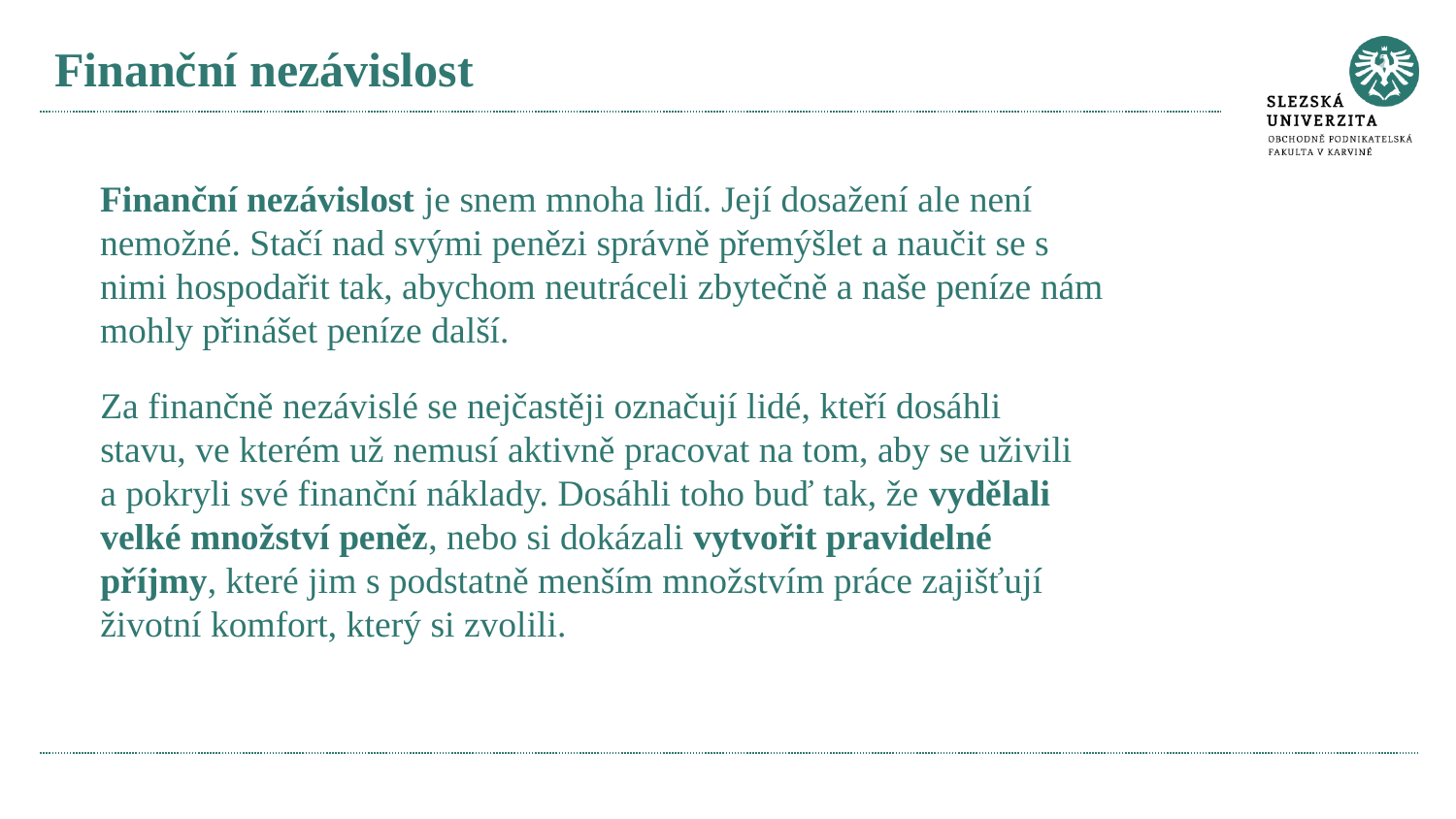

# Finanční nezávislost
Finanční nezávislost je snem mnoha lidí. Její dosažení ale není nemožné. Stačí nad svými penězi správně přemýšlet a naučit se s nimi hospodařit tak, abychom neutráceli zbytečně a naše peníze nám mohly přinášet peníze další.
Za finančně nezávislé se nejčastěji označují lidé, kteří dosáhli stavu, ve kterém už nemusí aktivně pracovat na tom, aby se uživili a pokryli své finanční náklady. Dosáhli toho buď tak, že vydělali velké množství peněz, nebo si dokázali vytvořit pravidelné příjmy, které jim s podstatně menším množstvím práce zajišťují životní komfort, který si zvolili.